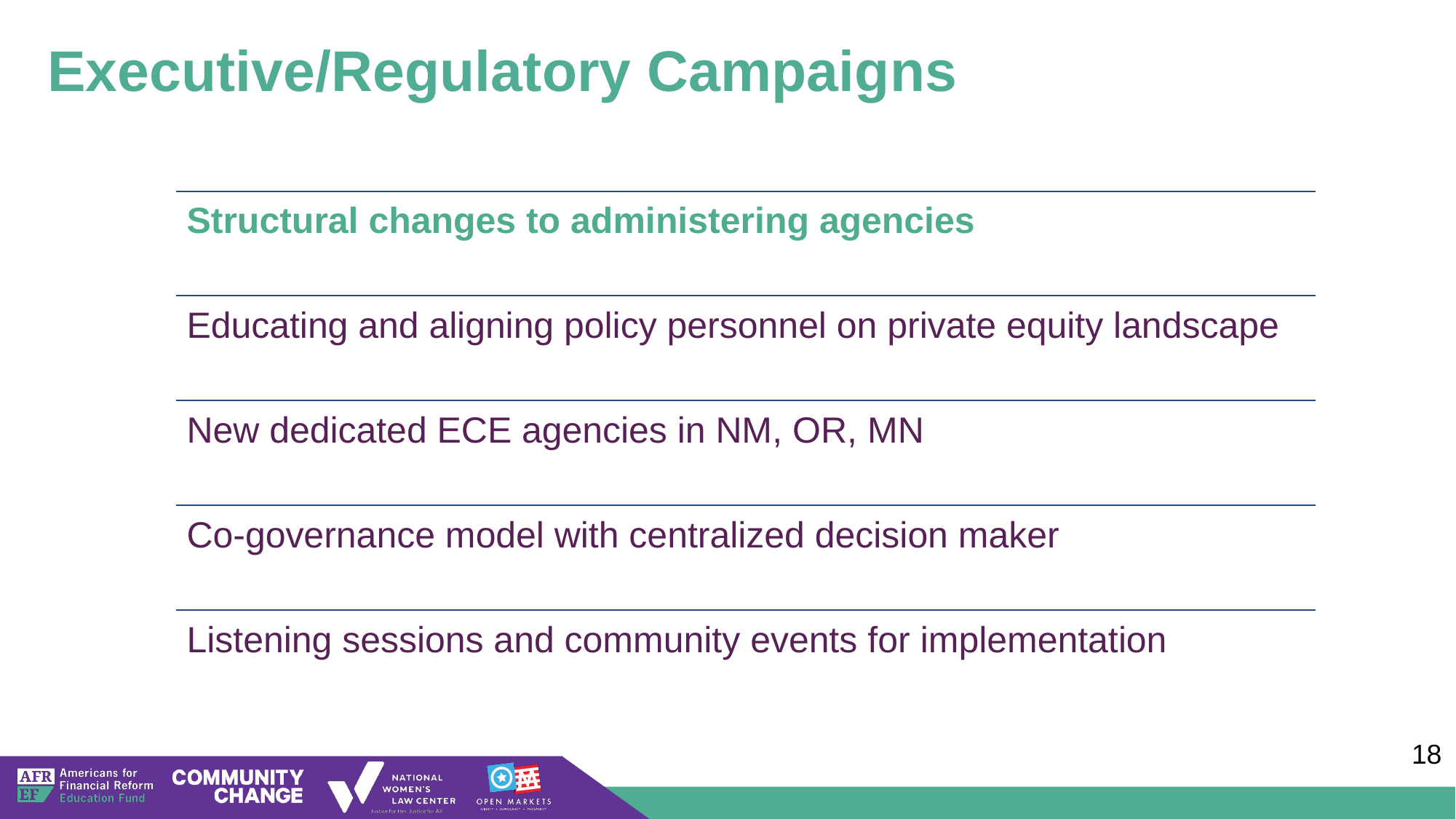

# Executive/Regulatory Campaigns

Structural changes to administering agencies

Educating and aligning policy personnel on private equity landscape

New dedicated ECE agencies in NM, OR, MN

Co-governance model with centralized decision maker

Listening sessions and community events for implementation

18